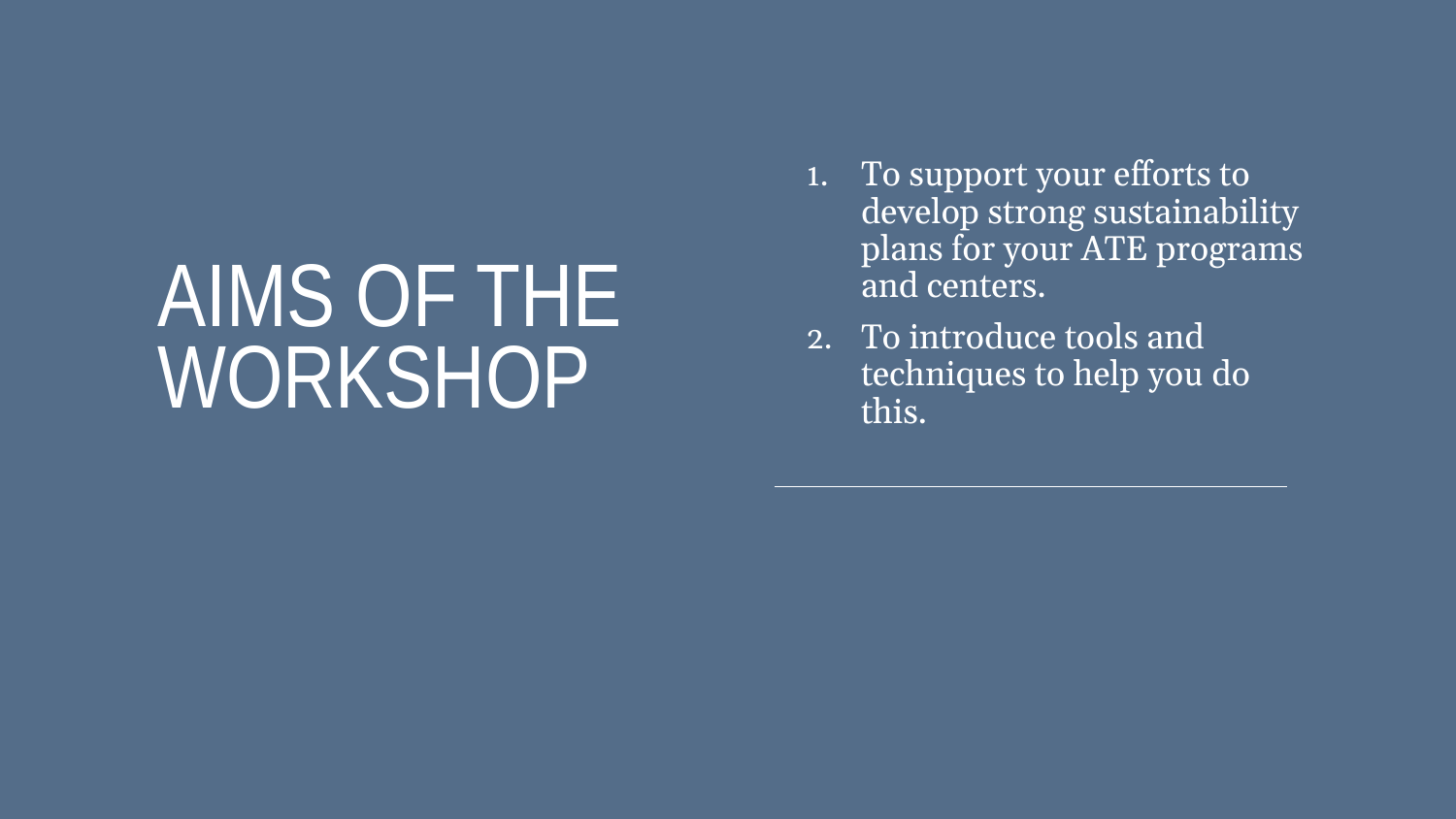

To support your efforts to develop strong sustainability plans for your ATE programs and centers.
To introduce tools and techniques to help you do this.
Aims of the Workshop